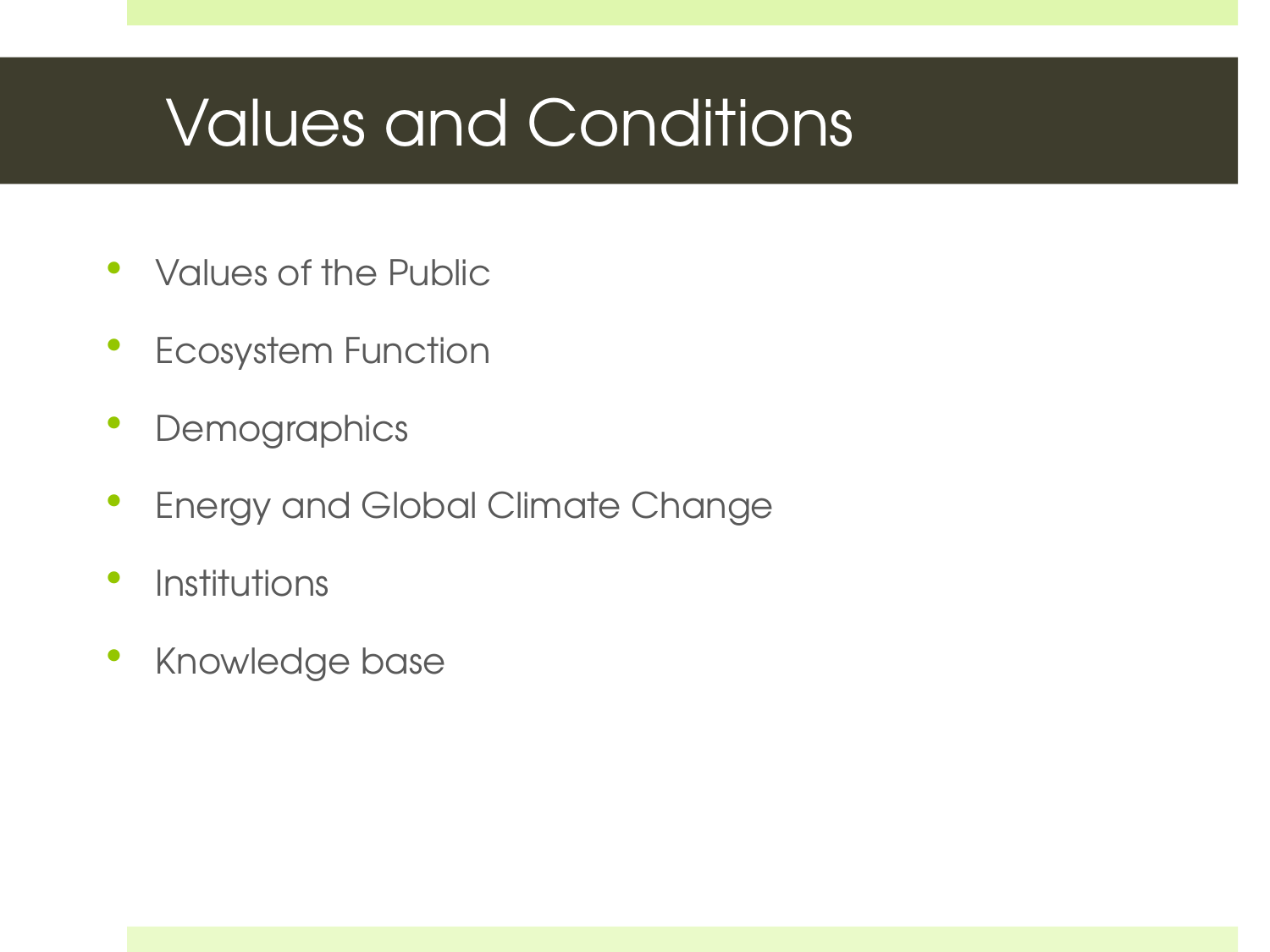

# Values and Conditions
Values of the Public
Ecosystem Function
Demographics
Energy and Global Climate Change
Institutions
Knowledge base